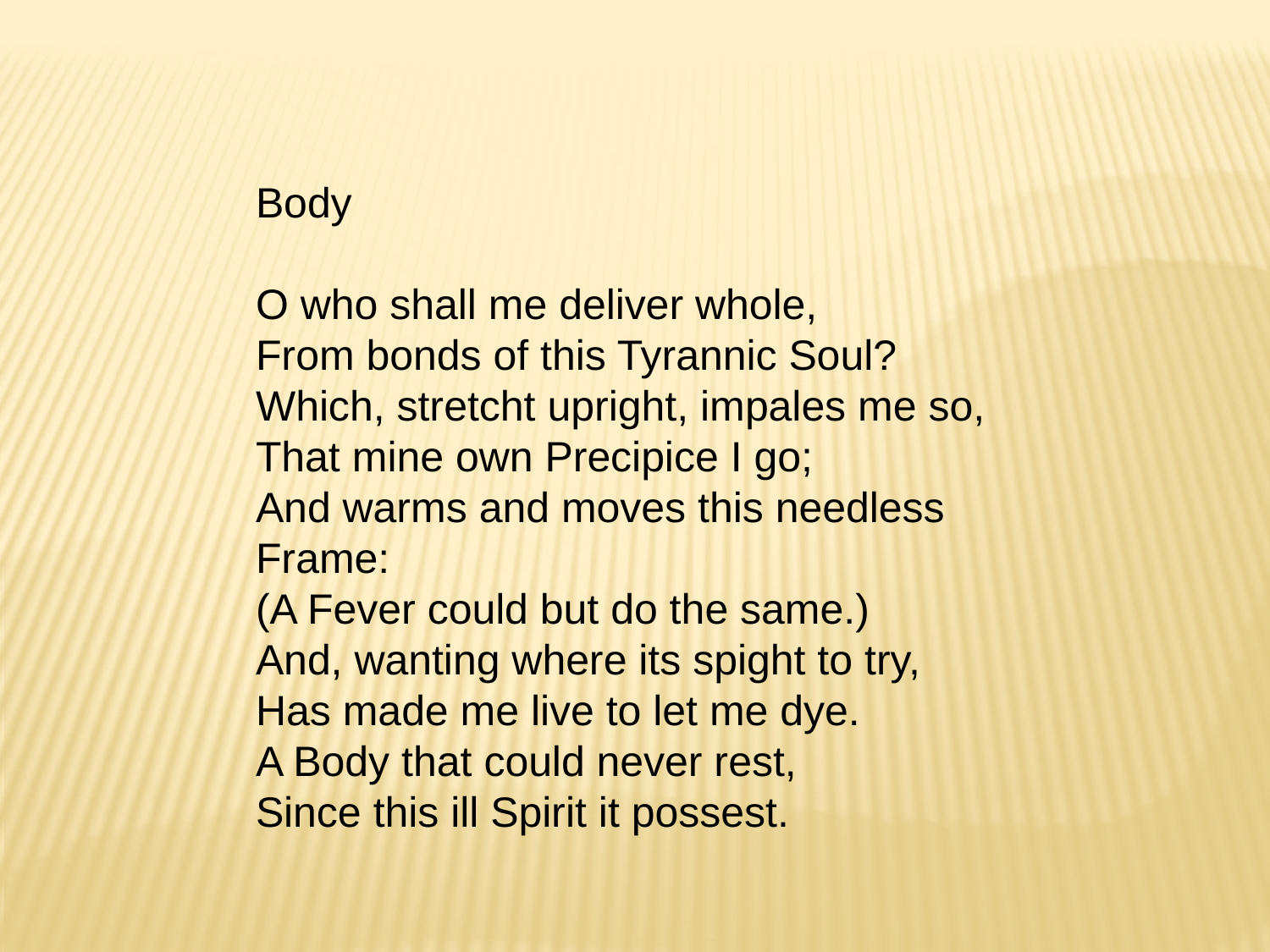

Body
O who shall me deliver whole,
From bonds of this Tyrannic Soul?
Which, stretcht upright, impales me so,
That mine own Precipice I go;
And warms and moves this needless Frame:
(A Fever could but do the same.)
And, wanting where its spight to try,
Has made me live to let me dye.
A Body that could never rest,
Since this ill Spirit it possest.